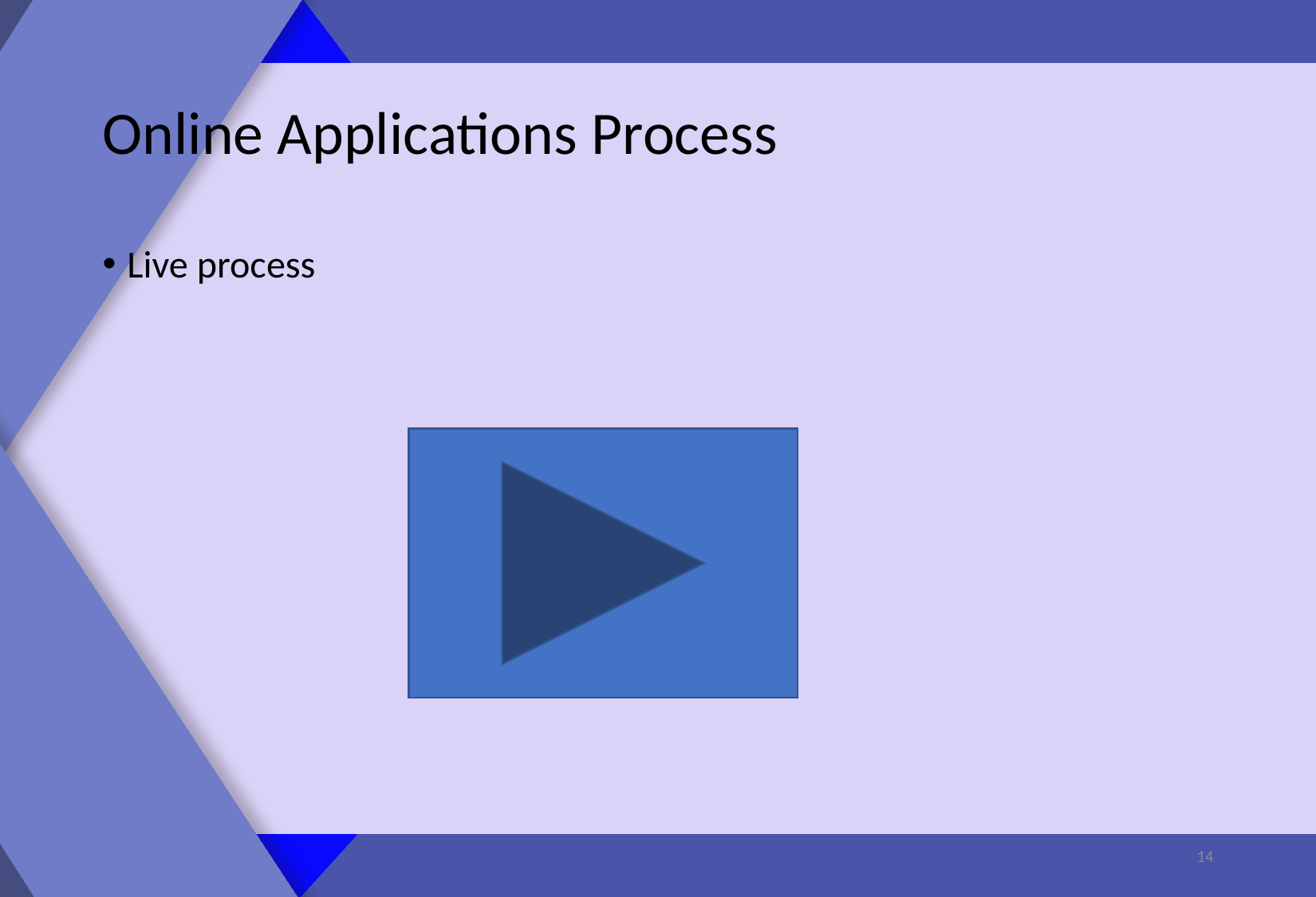

# Online Applications Process
Live process

14